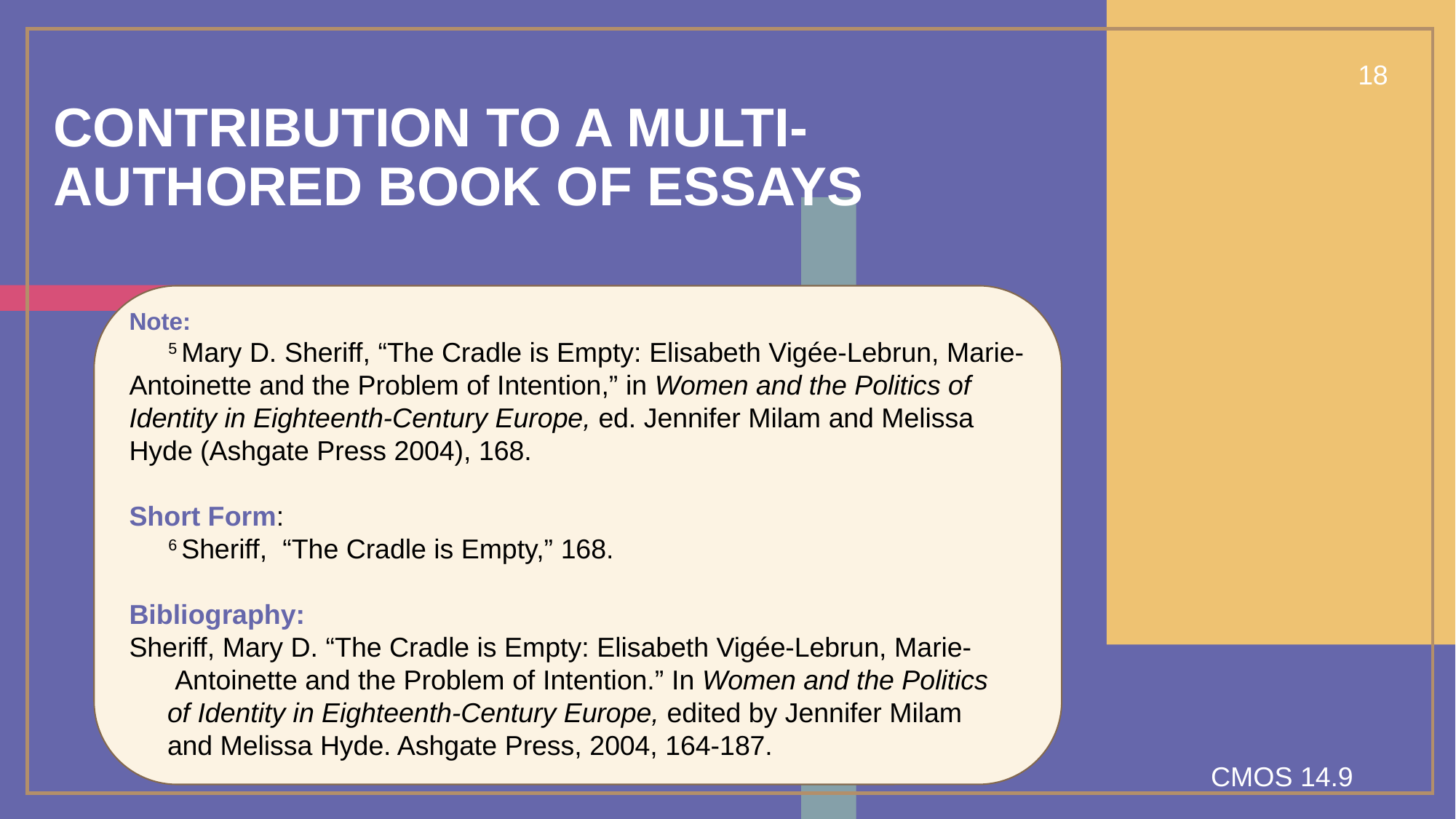

18
# CONTRIBUTION TO A MULTI-AUTHORED BOOK OF ESSAYS

Note:
         5 Mary D. Sheriff, “The Cradle is Empty: Elisabeth Vigée-Lebrun, Marie-Antoinette and the Problem of Intention,” in Women and the Politics of Identity in Eighteenth-Century Europe, ed. Jennifer Milam and Melissa Hyde (Ashgate Press 2004), 168.

Short Form:
         6 Sheriff,  “The Cradle is Empty,” 168.

Bibliography:
Sheriff, Mary D. “The Cradle is Empty: Elisabeth Vigée-Lebrun, Marie-
      Antoinette and the Problem of Intention.” In Women and the Politics
     of Identity in Eighteenth-Century Europe, edited by Jennifer Milam
     and Melissa Hyde. Ashgate Press, 2004, 164-187.

CMOS 14.9